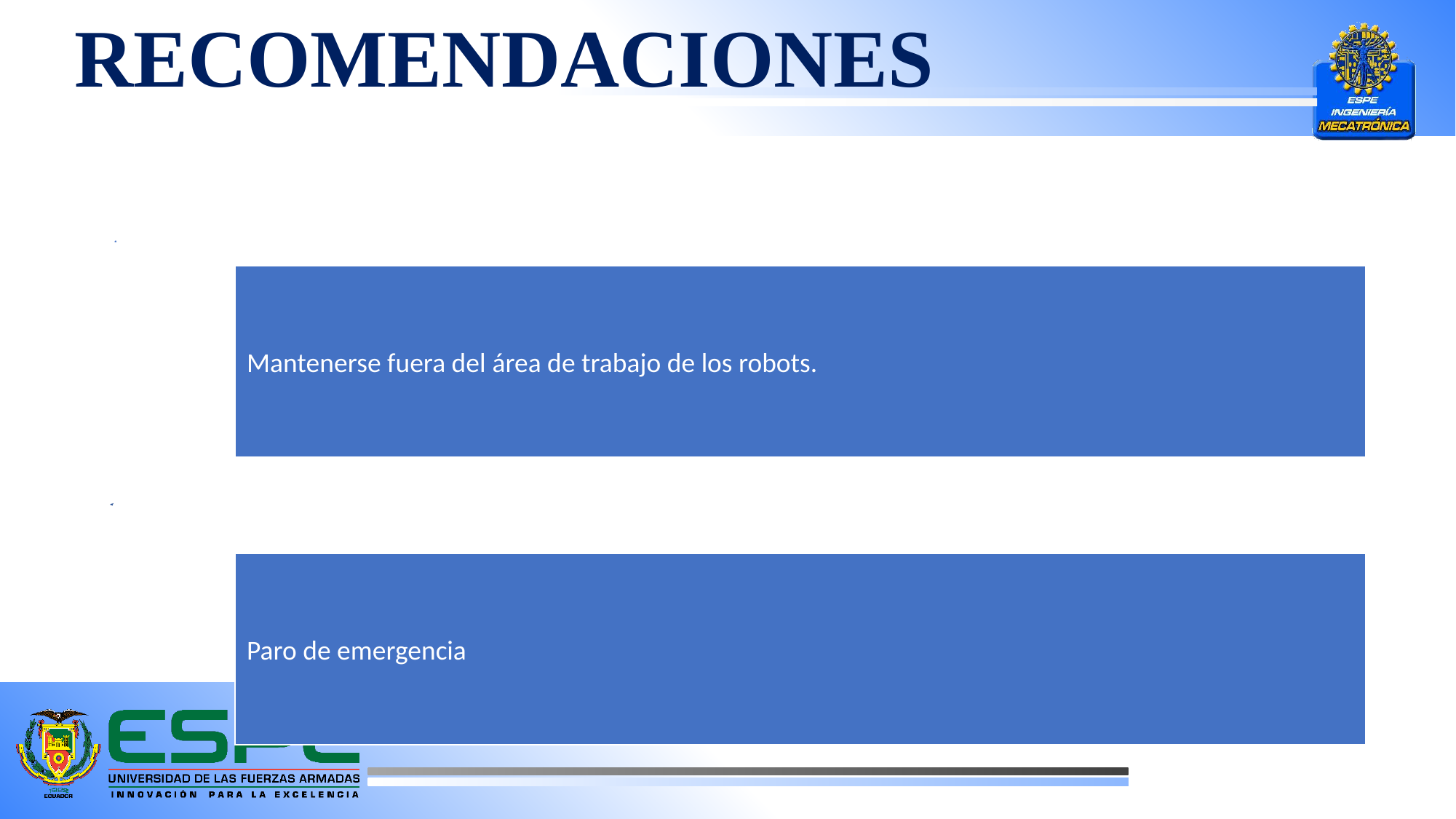

RECOMENDACIONES
Mantenerse fuera del área de trabajo de los robots.
Paro de emergencia